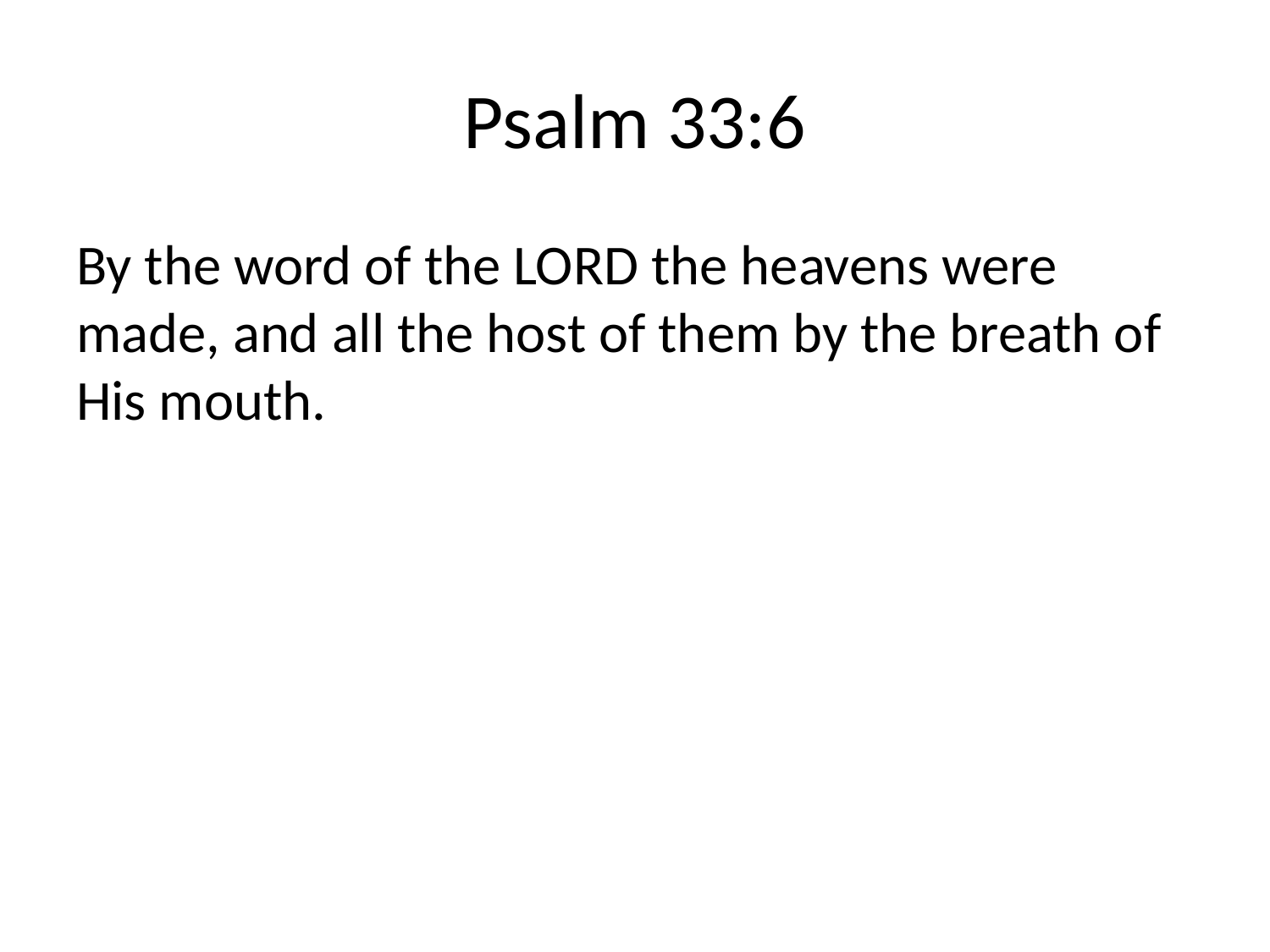

# Psalm 33:6
By the word of the LORD the heavens were made, and all the host of them by the breath of His mouth.